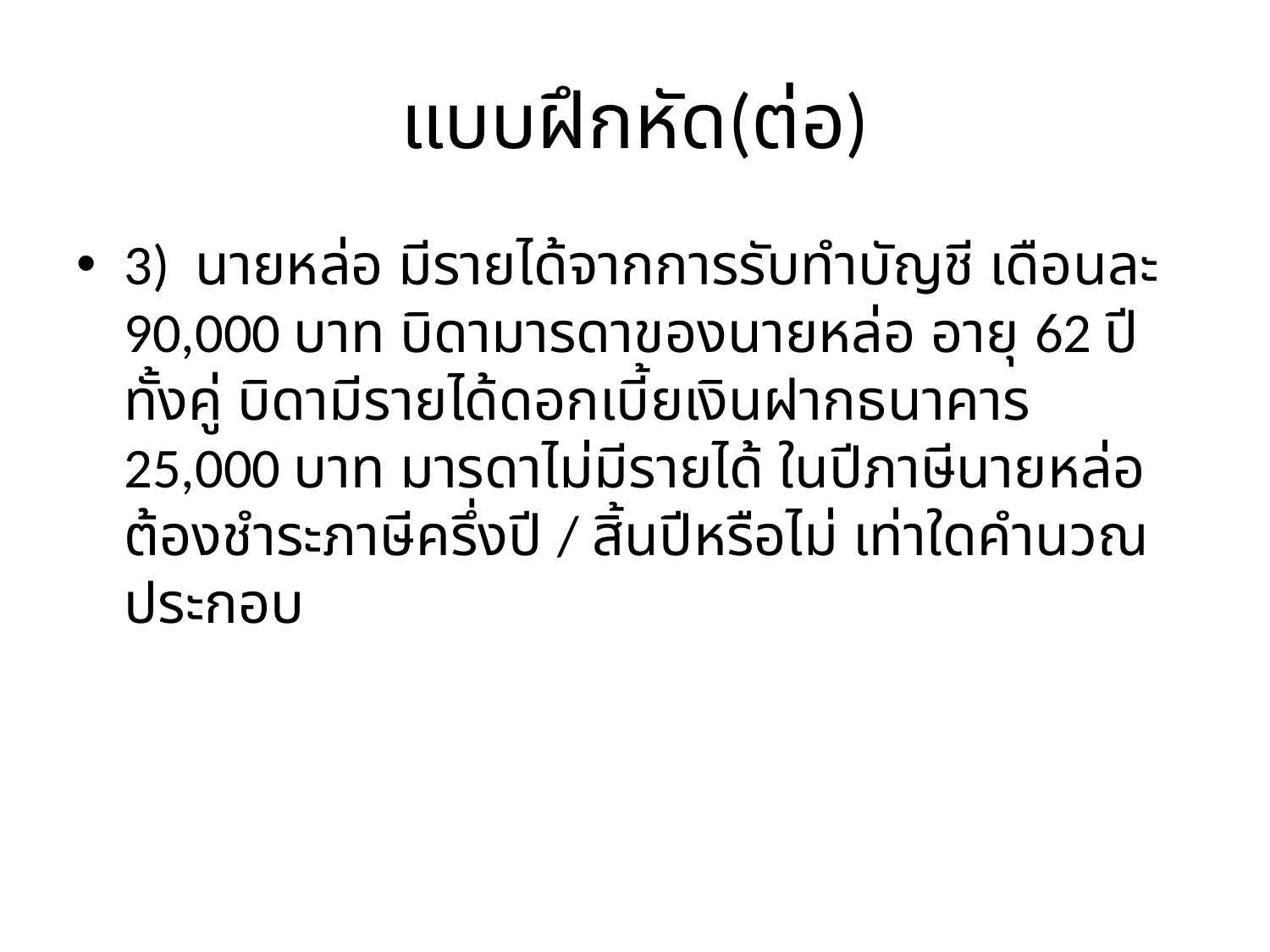

# แบบฝึกหัด(ต่อ)
3)  นายหล่อ มีรายได้จากการรับทำบัญชี เดือนละ 90,000 บาท บิดามารดาของนายหล่อ อายุ 62 ปีทั้งคู่ บิดามีรายได้ดอกเบี้ยเงินฝากธนาคาร 25,000 บาท มารดาไม่มีรายได้ ในปีภาษีนายหล่อต้องชำระภาษีครึ่งปี / สิ้นปีหรือไม่ เท่าใดคำนวณประกอบ